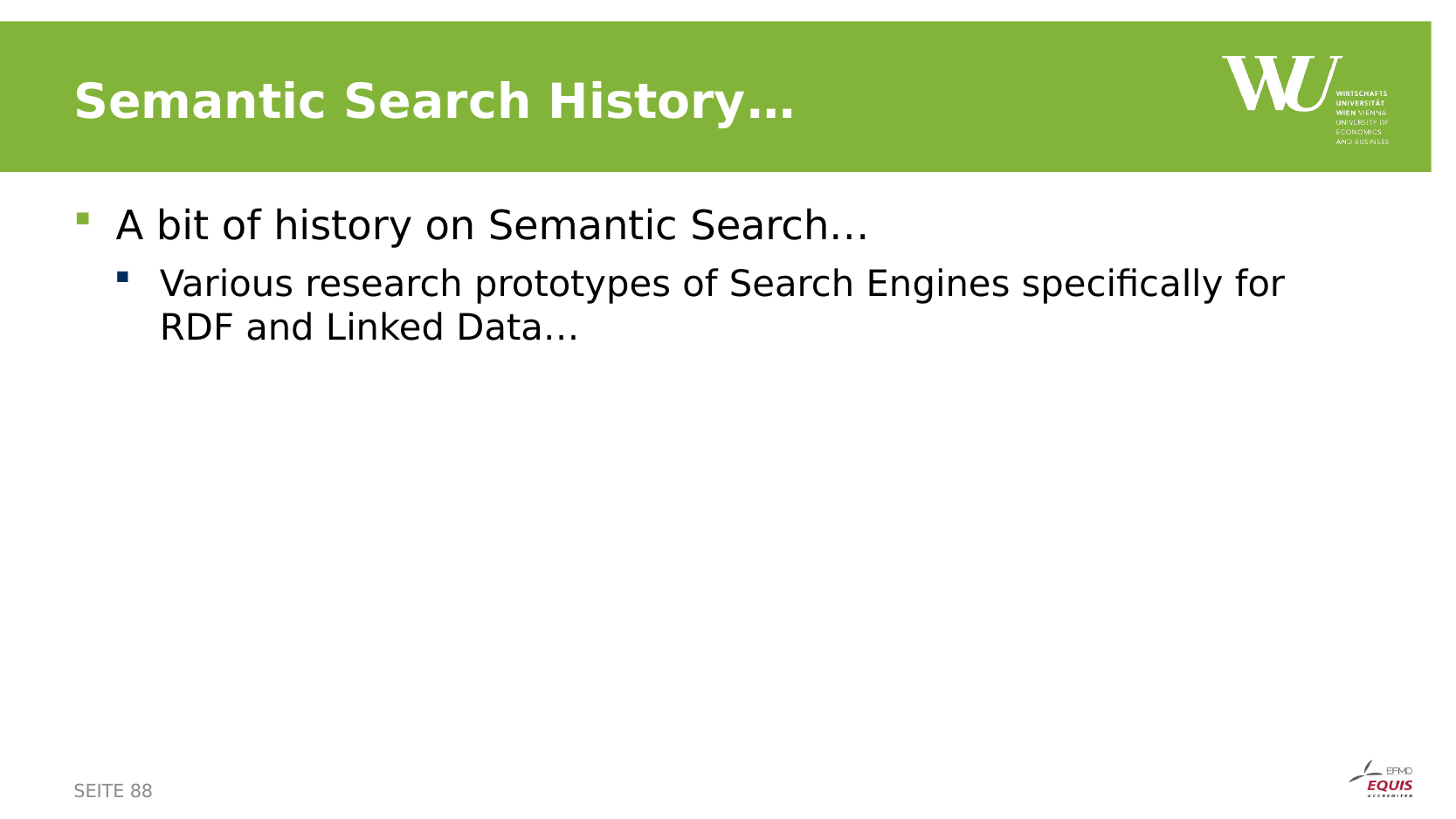

# Semantic Search History…
A bit of history on Semantic Search…
Various research prototypes of Search Engines specifically for RDF and Linked Data…
SEITE 88